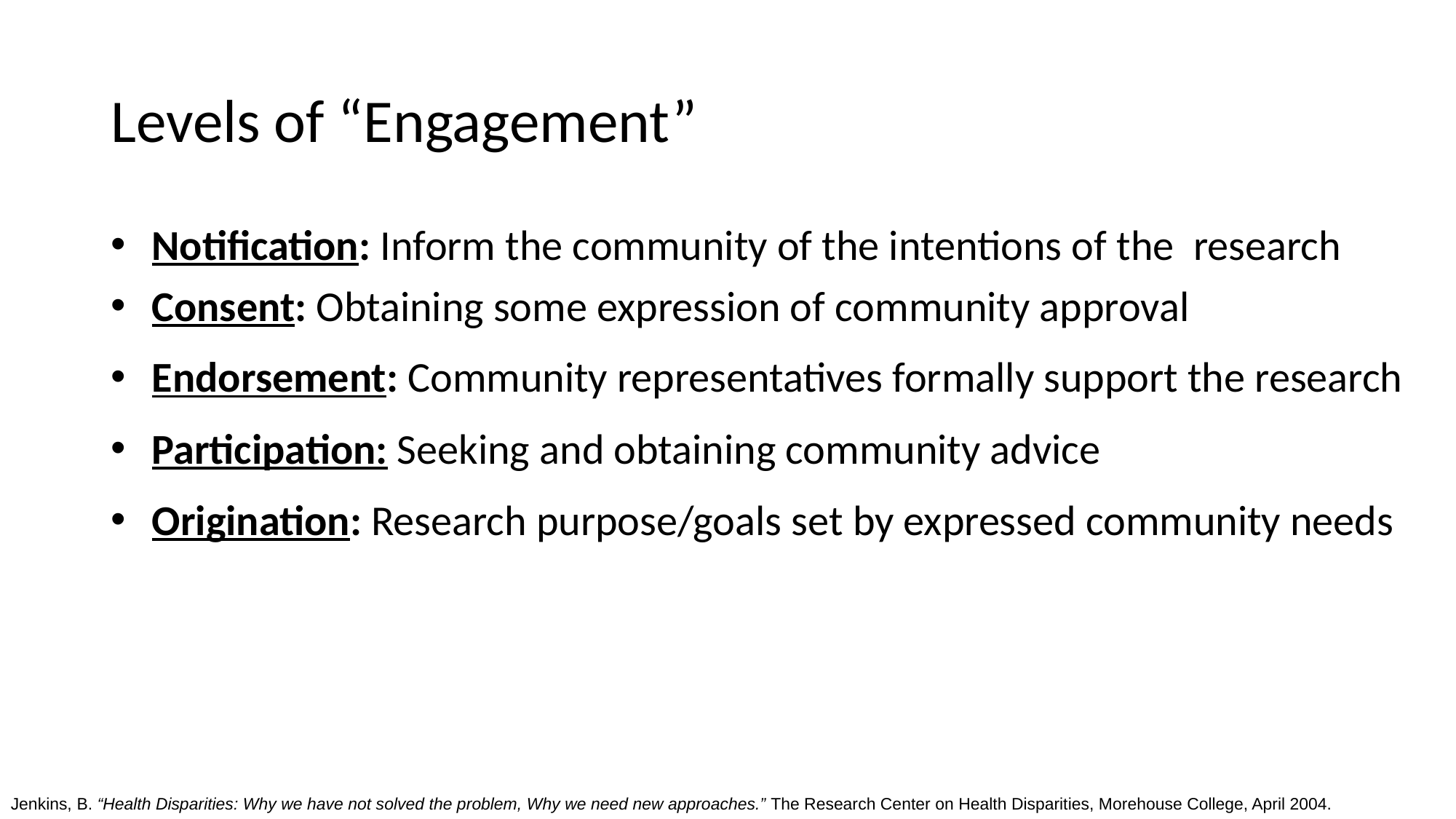

# Levels of “Engagement”
Notification: Inform the community of the intentions of the  research
Consent: Obtaining some expression of community approval
Endorsement: Community representatives formally support the research
Participation: Seeking and obtaining community advice
Origination: Research purpose/goals set by expressed community needs
Jenkins, B. “Health Disparities: Why we have not solved the problem, Why we need new approaches.” The Research Center on Health Disparities, Morehouse College, April 2004.